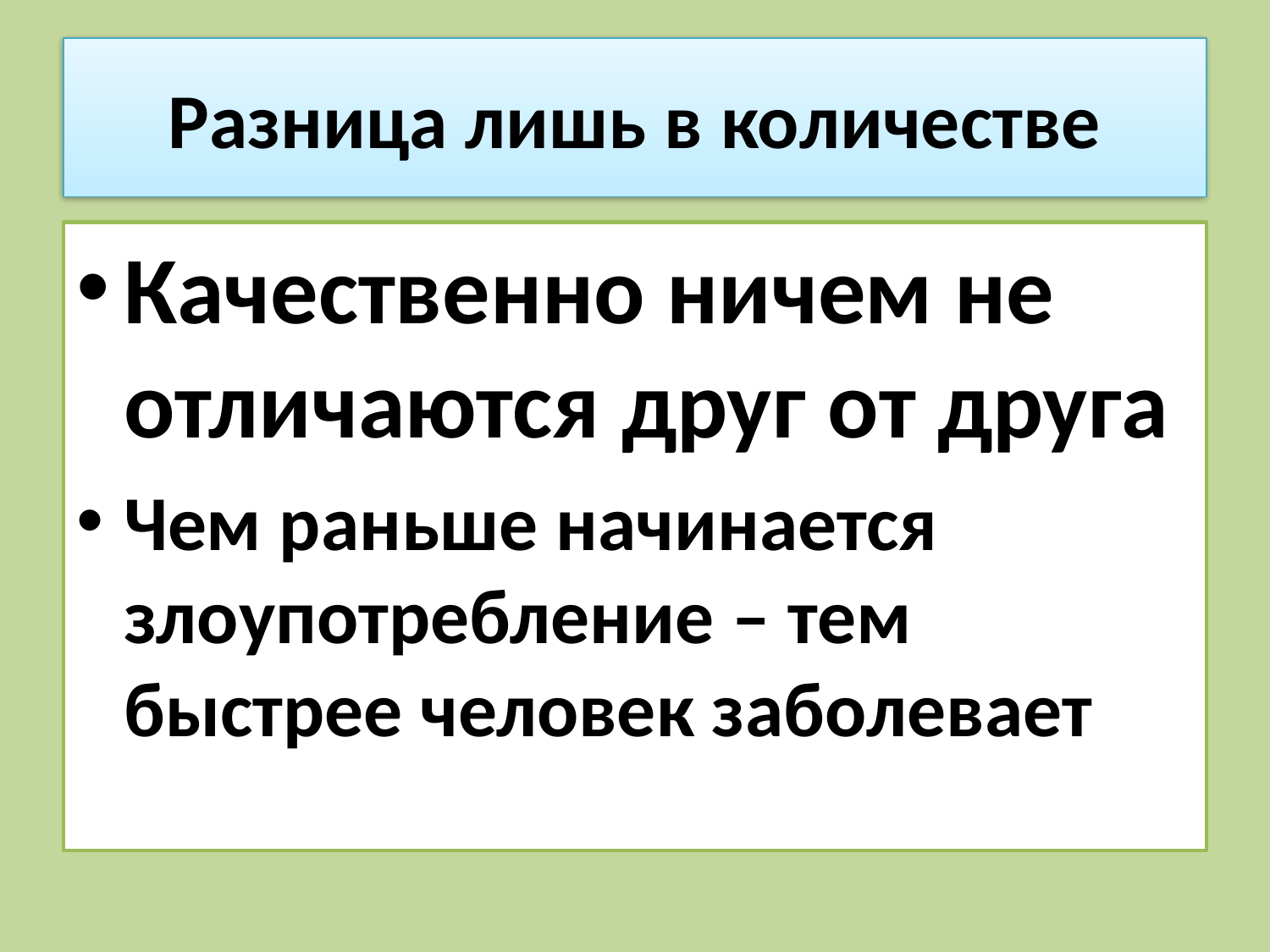

# Разница лишь в количестве
Качественно ничем не отличаются друг от друга
Чем раньше начинается злоупотребление – тем быстрее человек заболевает